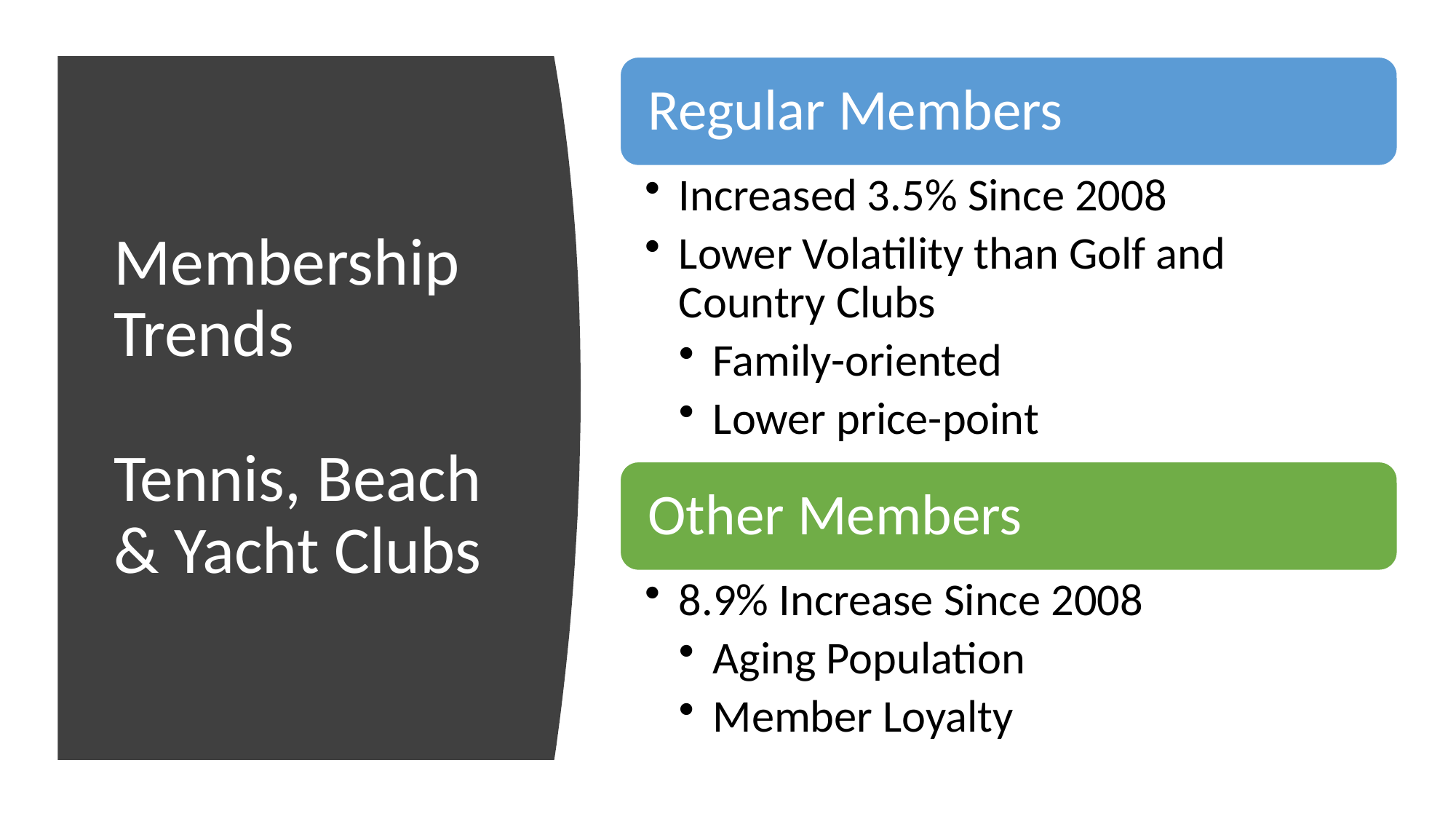

Regular Members
Increased 3.5% Since 2008
Lower Volatility than Golf and Country Clubs
Family-oriented
Lower price-point
Other Members
8.9% Increase Since 2008
Aging Population
Member Loyalty

# Membership Trends Tennis, Beach & Yacht Clubs